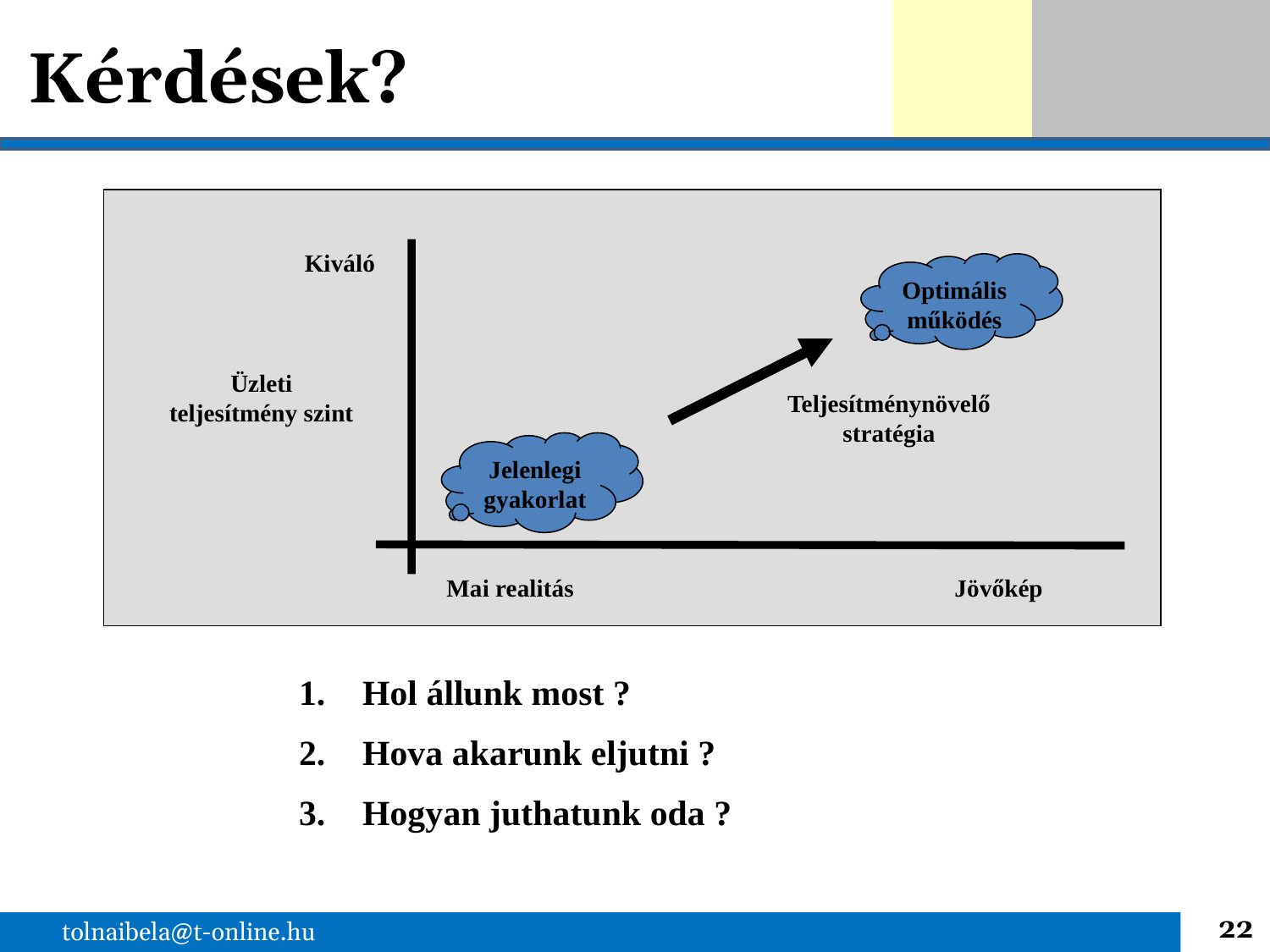

# Kérdések?

Kiváló
Optimális
működés

Üzleti
teljesítmény szint
Teljesítménynövelő stratégia
Jelenlegi gyakorlat

Mai realitás		             	Jövőkép
Hol állunk most ?
Hova akarunk eljutni ?
Hogyan juthatunk oda ?
22
tolnaibela@t-online.hu